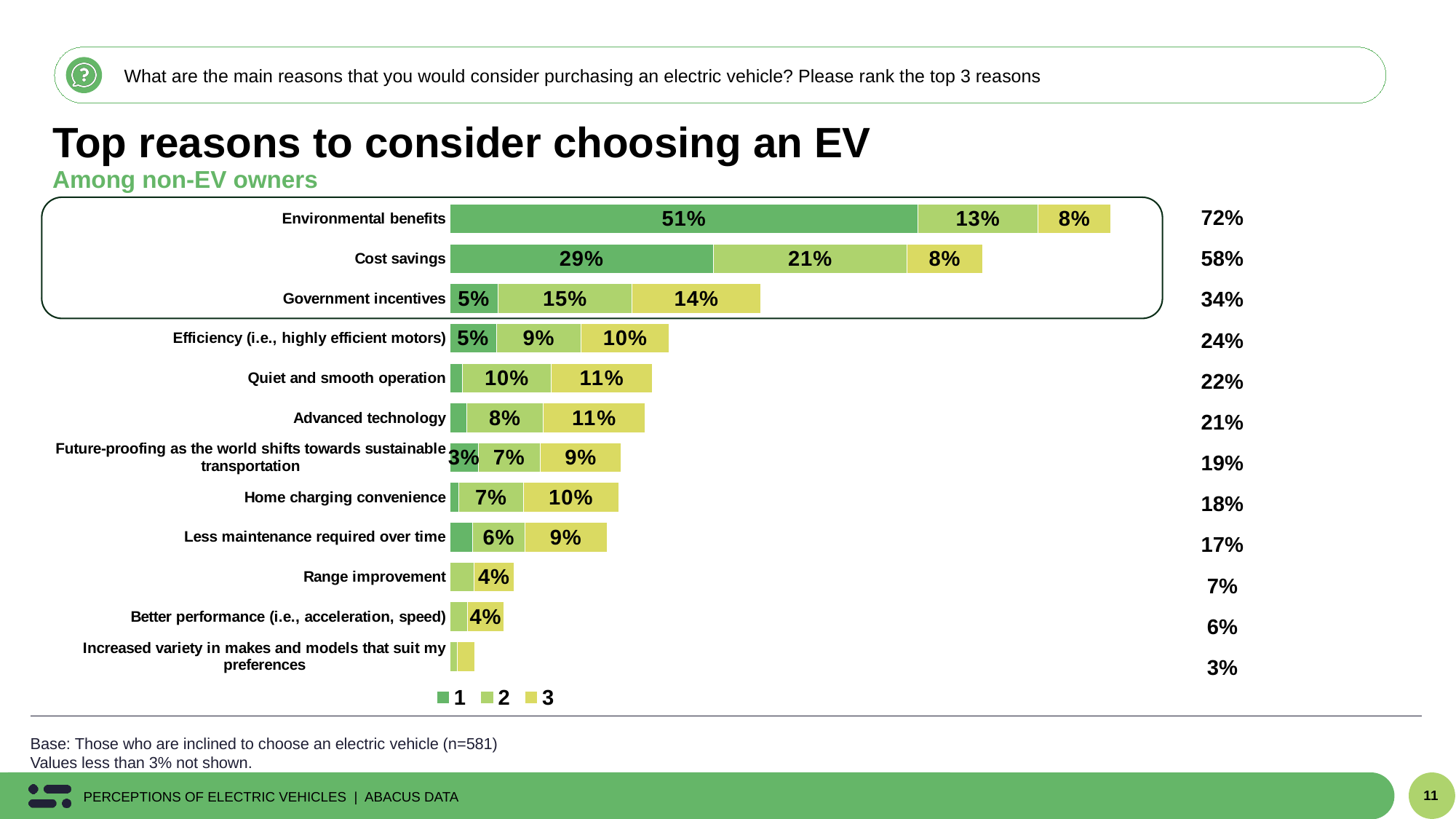

What are the main reasons that you would consider purchasing an electric vehicle? Please rank the top 3 reasons
Top reasons to consider choosing an EV
Among non-EV owners

### Chart

| Category | 1 | 2 | 3 |
|---|---|---|---|
| Environmental benefits | 0.5069757606148 | 0.1299212474465 | 0.0792000144551 |
| Cost savings | 0.2850883822693 | 0.2103028647158 | 0.08147439742044 |
| Government incentives | 0.05177984948023 | 0.1456558390241 | 0.139042426877 |
| Efficiency (i.e., highly efficient motors) | 0.05039285811821 | 0.0918020613803 | 0.09521855084788 |
| Quiet and smooth operation | 0.013733040596 | 0.09589787565901 | 0.1098599827594 |
| Advanced technology | 0.01833380216705 | 0.08250353052053 | 0.1107119340582 |
| Future-proofing as the world shifts towards sustainable transportation | 0.03064937552209 | 0.06700327597906 | 0.08802372800508 |
| Home charging convenience | 0.009681752780938 | 0.06990326448865 | 0.103090712302 |
| Less maintenance required over time | 0.02446968763283 | 0.05675862300117 | 0.08885268201775 |
| Range improvement | None | 0.02606803899865 | 0.04343560647973 |
| Better performance (i.e., acceleration, speed) | None | 0.01921173713025 | 0.03894793948427 |
| Increased variety in makes and models that suit my preferences | None | 0.007771373783318 | 0.01934229316577 |
| 72% |
| --- |
| 58% |
| 34% |
| 24% |
| 22% |
| 21% |
| 19% |
| 18% |
| 17% |
| 7% |
| 6% |
| 3% |

Base: Those who are inclined to choose an electric vehicle (n=581)
Values less than 3% not shown.